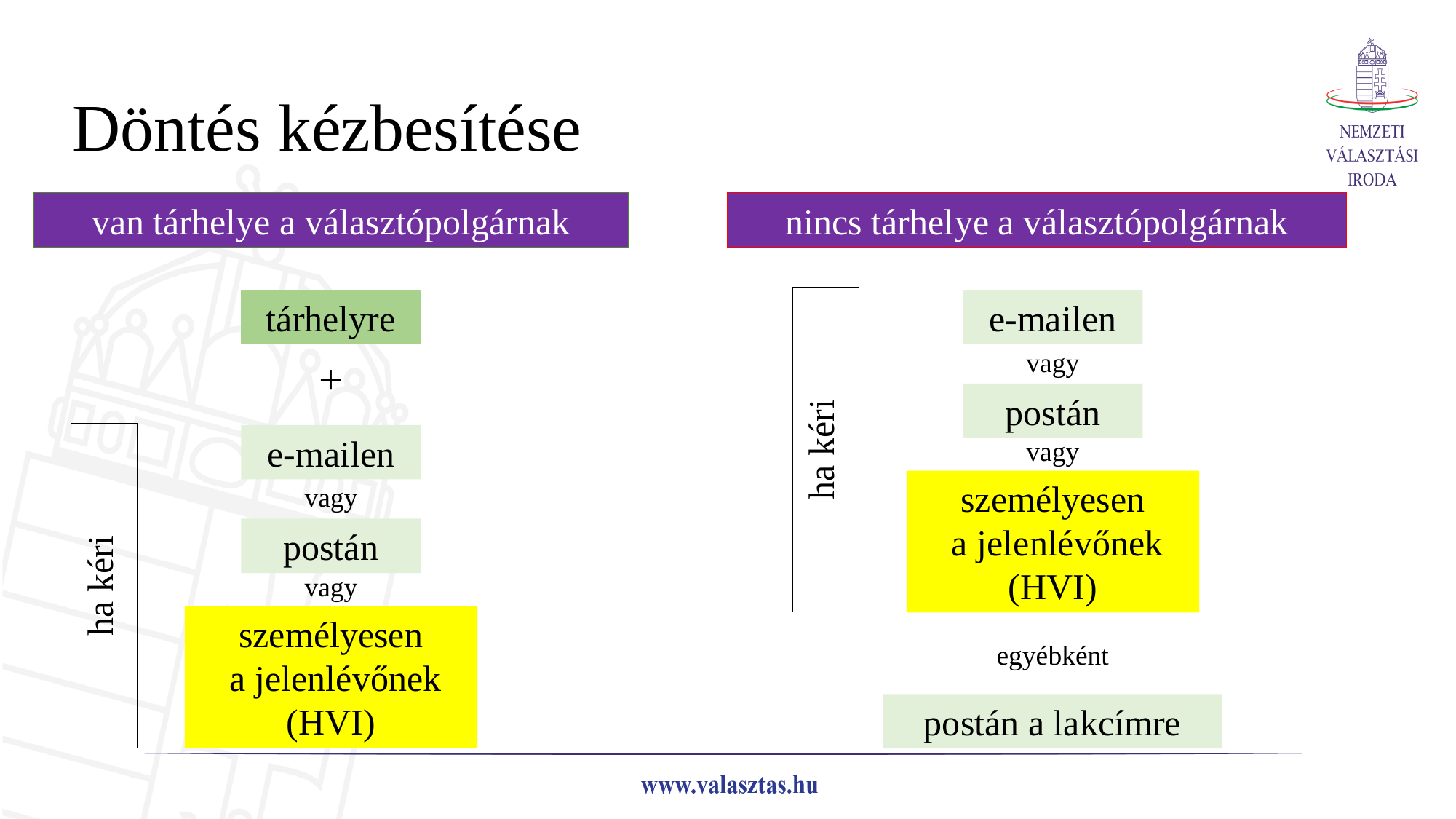

Döntés kézbesítése
van tárhelye a választópolgárnak
nincs tárhelye a választópolgárnak
ha kéri
e-mailen
tárhelyre
vagy
+
postán
ha kéri
e-mailen
vagy
személyesen
 a jelenlévőnek
(HVI)
vagy
postán
vagy
személyesen
 a jelenlévőnek
(HVI)
egyébként
postán a lakcímre